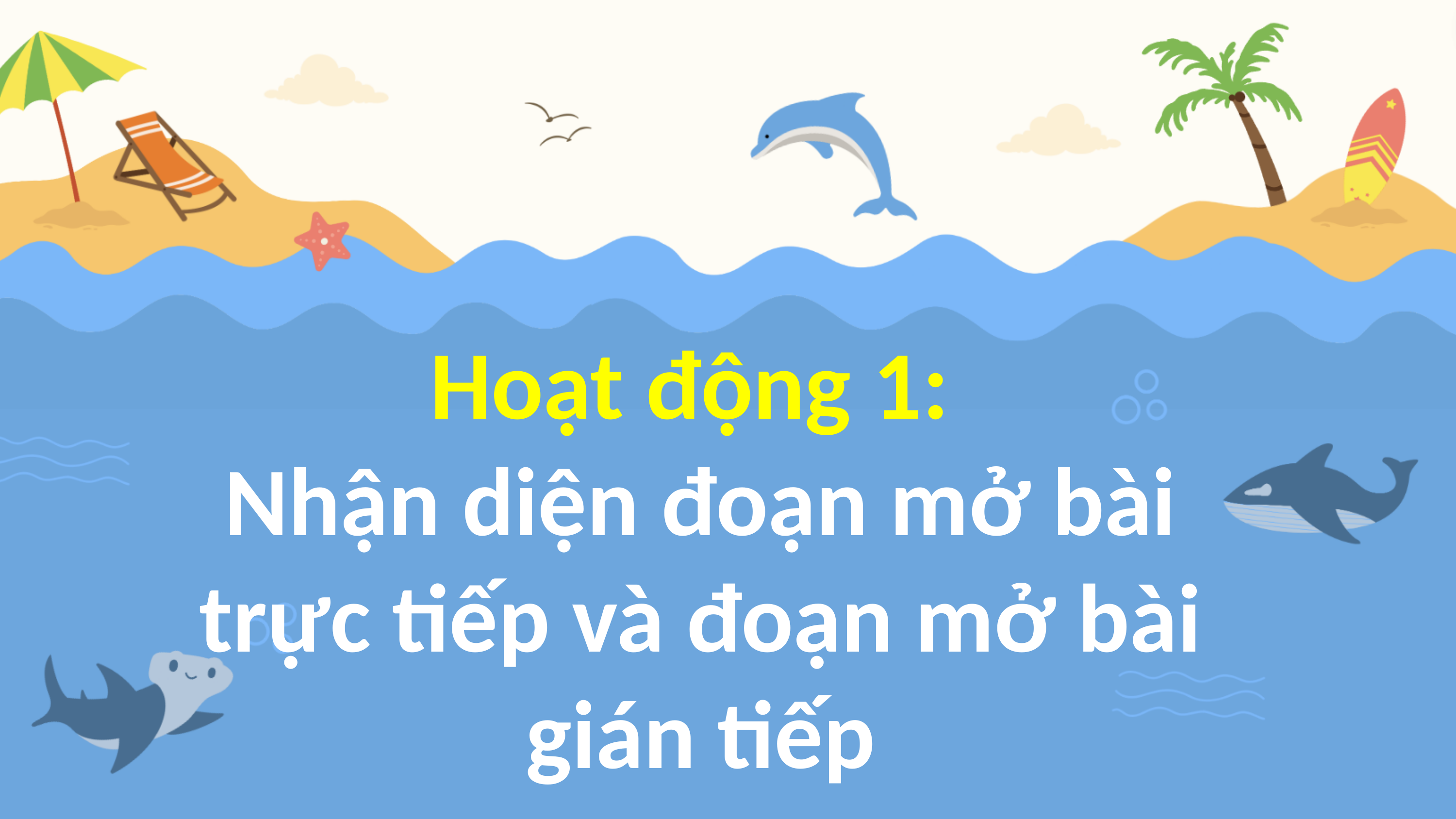

Hoạt động 1:
Nhận diện đoạn mở bài trực tiếp và đoạn mở bài gián tiếp